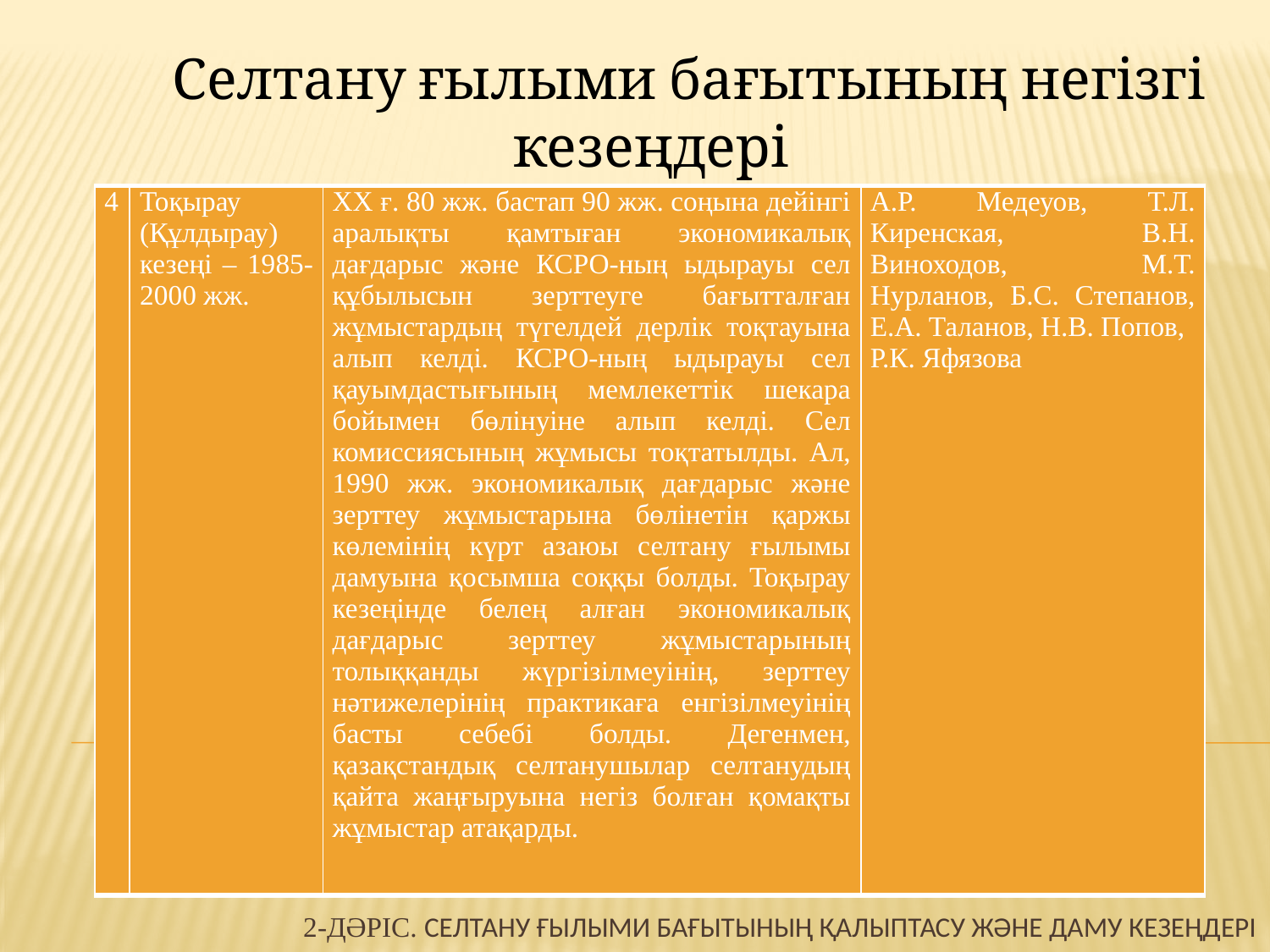

Селтану ғылыми бағытының негізгі кезеңдері
| 4 | Тоқырау (Құлдырау) кезеңі – 1985-2000 жж. | ХХ ғ. 80 жж. бастап 90 жж. соңына дейінгі аралықты қамтыған экономикалық дағдарыс және КСРО-ның ыдырауы сел құбылысын зерттеуге бағытталған жұмыстардың түгелдей дерлік тоқтауына алып келді. КСРО-ның ыдырауы сел қауымдастығының мемлекеттік шекара бойымен бөлінуіне алып келді. Сел комиссиясының жұмысы тоқтатылды. Ал, 1990 жж. экономикалық дағдарыс және зерттеу жұмыстарына бөлінетін қаржы көлемінің күрт азаюы селтану ғылымы дамуына қосымша соққы болды. Тоқырау кезеңінде белең алған экономикалық дағдарыс зерттеу жұмыстарының толыққанды жүргізілмеуінің, зерттеу нәтижелерінің практикаға енгізілмеуінің басты себебі болды. Дегенмен, қазақстандық селтанушылар селтанудың қайта жаңғыруына негіз болған қомақты жұмыстар атақарды. | А.Р. Медеуов, Т.Л. Киренская, В.Н. Виноходов, М.Т. Нурланов, Б.С. Степанов, Е.А. Таланов, Н.В. Попов, Р.К. Яфязова |
| --- | --- | --- | --- |
# 2-дәріс. Селтану ғылыми бағытының қалыптасу және даму кезеңдері